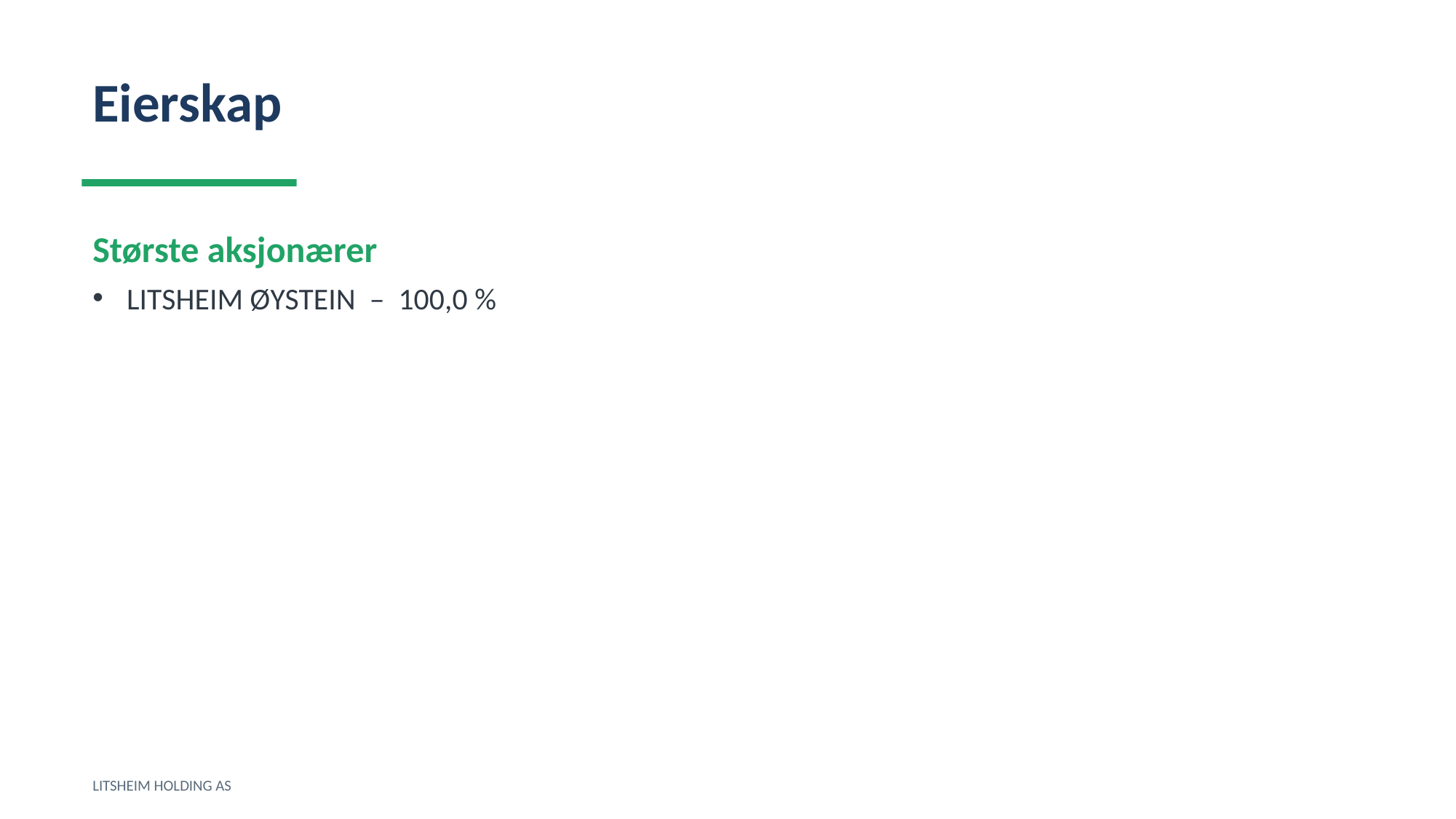

Eierskap

Største aksjonærer
LITSHEIM ØYSTEIN  –  100,0 %
LITSHEIM HOLDING AS